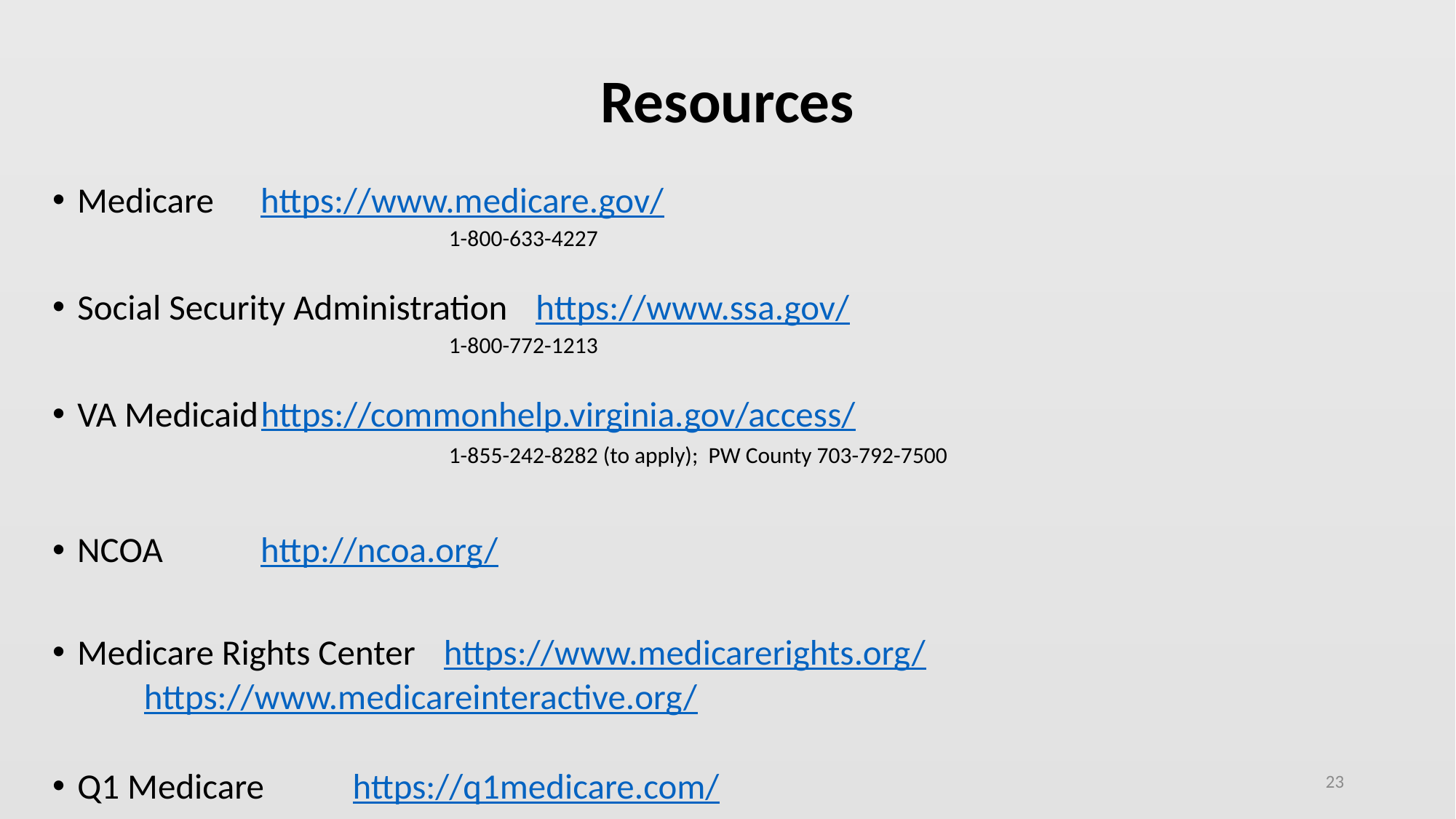

# Resources
Medicare					https://www.medicare.gov/
		1-800-633-4227

Social Security Administration		https://www.ssa.gov/
		1-800-772-1213

VA Medicaid				https://commonhelp.virginia.gov/access/
		1-855-242-8282 (to apply);  PW County 703-792-7500

NCOA 					http://ncoa.org/

Medicare Rights Center 			https://www.medicarerights.org/
						https://www.medicareinteractive.org/

Q1 Medicare				https://q1medicare.com/

23